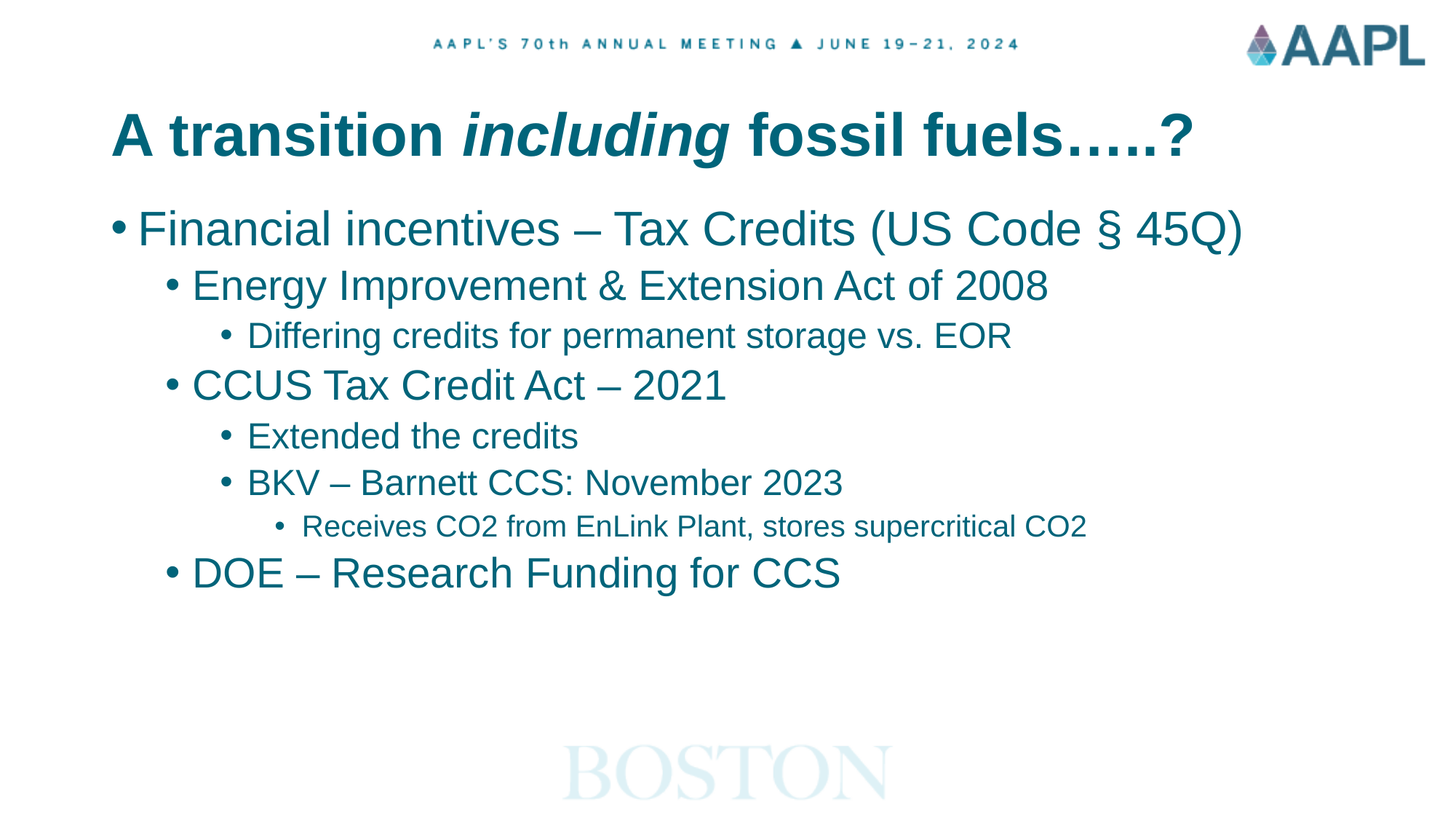

# A transition including fossil fuels…..?
Financial incentives – Tax Credits (US Code § 45Q)
Energy Improvement & Extension Act of 2008
Differing credits for permanent storage vs. EOR
CCUS Tax Credit Act – 2021
Extended the credits
BKV – Barnett CCS: November 2023
Receives CO2 from EnLink Plant, stores supercritical CO2
DOE – Research Funding for CCS